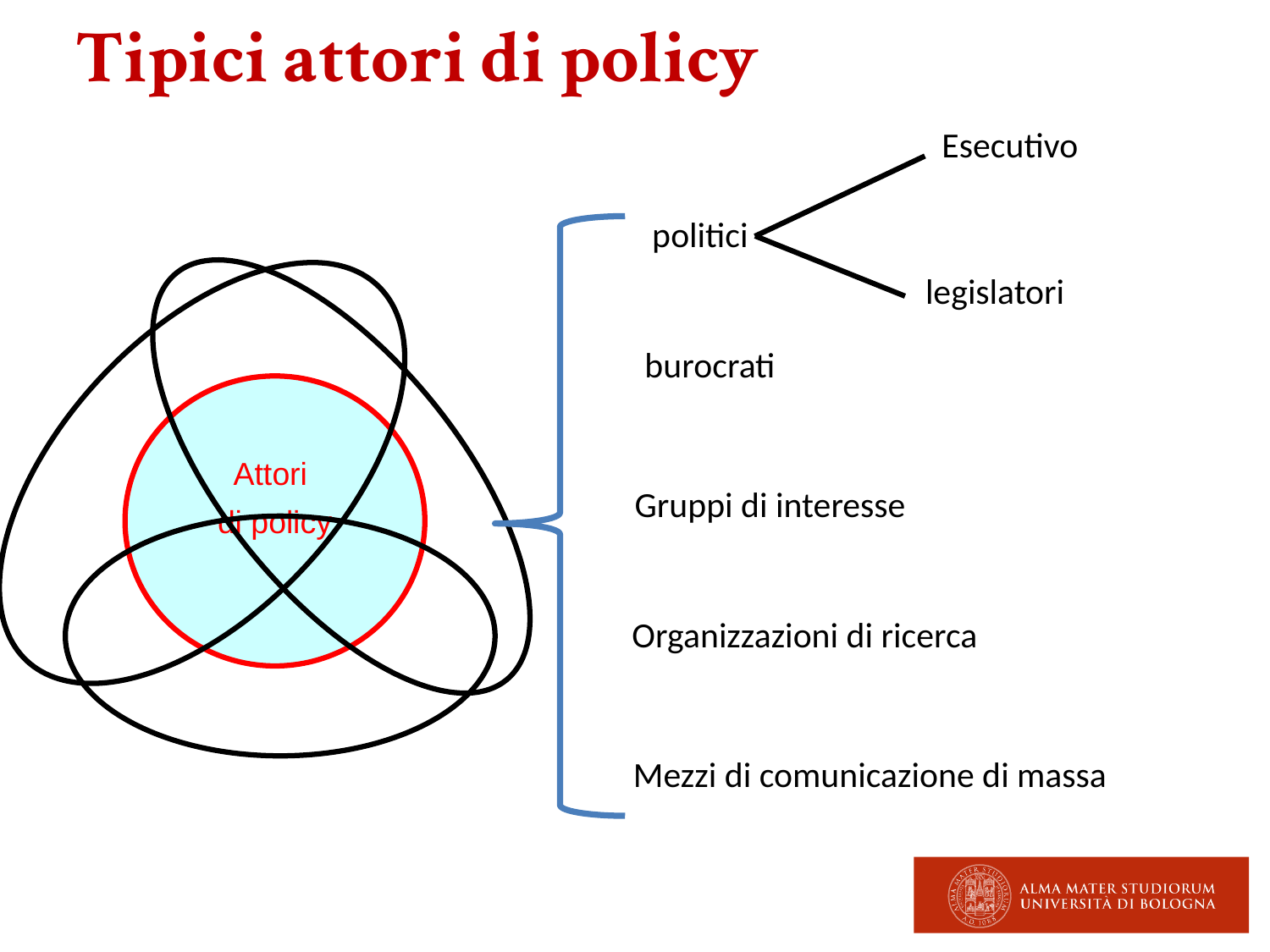

6
# Tipici attori di policy
Esecutivo

politici

legislatori
burocrati
Attori
di policy

Gruppi di interesse
Organizzazioni di ricerca
Mezzi di comunicazione di massa